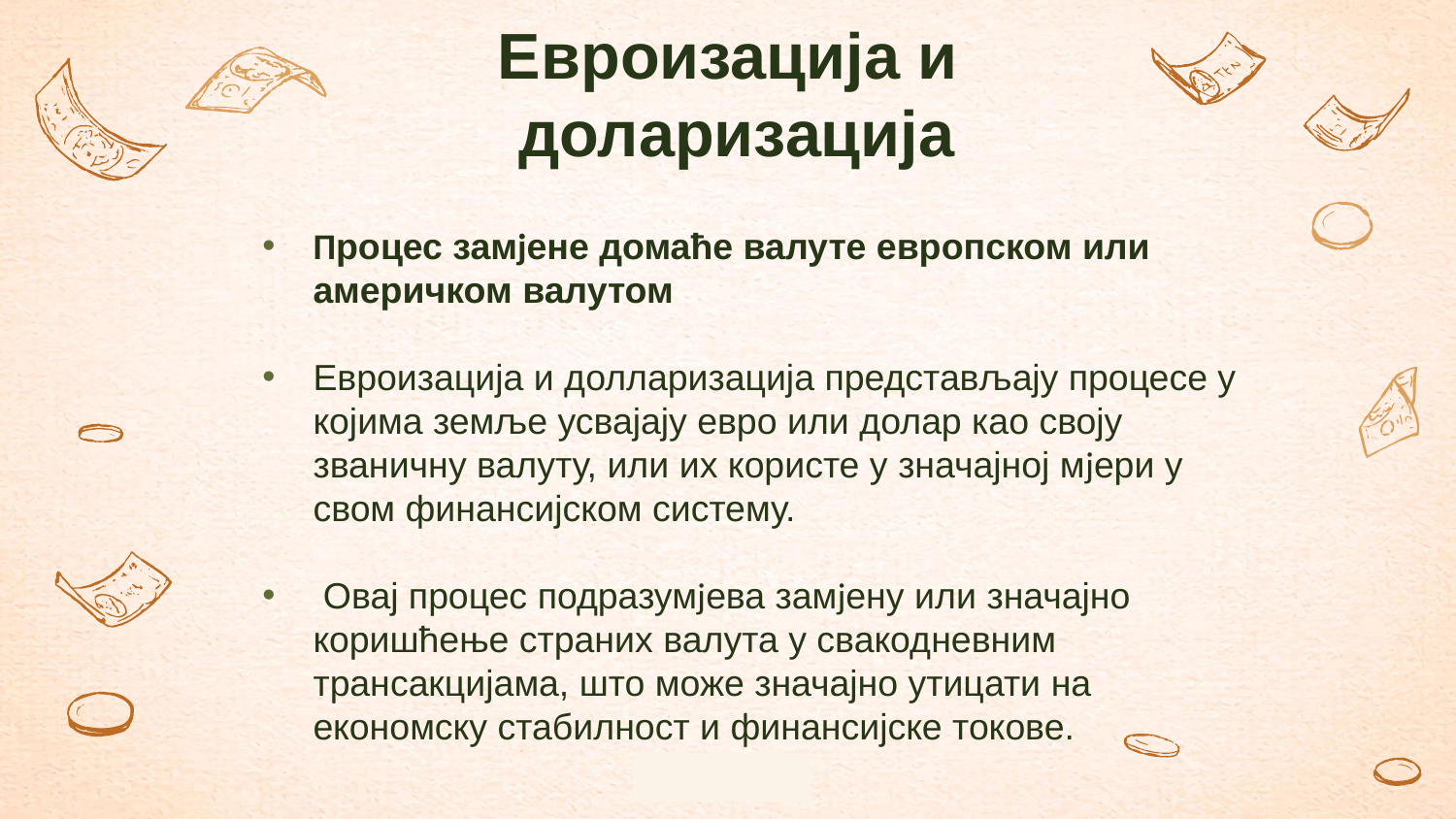

# Евроизација и доларизација
Процес замјене домаће валуте европском или америчком валутом

Евроизација и долларизација представљају процесе у којима земље усвајају евро или долар као своју званичну валуту, или их користе у значајној мјери у свом финансијском систему.

 Овај процес подразумјева замјену или значајно коришћење страних валута у свакодневним трансакцијама, што може значајно утицати на економску стабилност и финансијске токове.

25
25